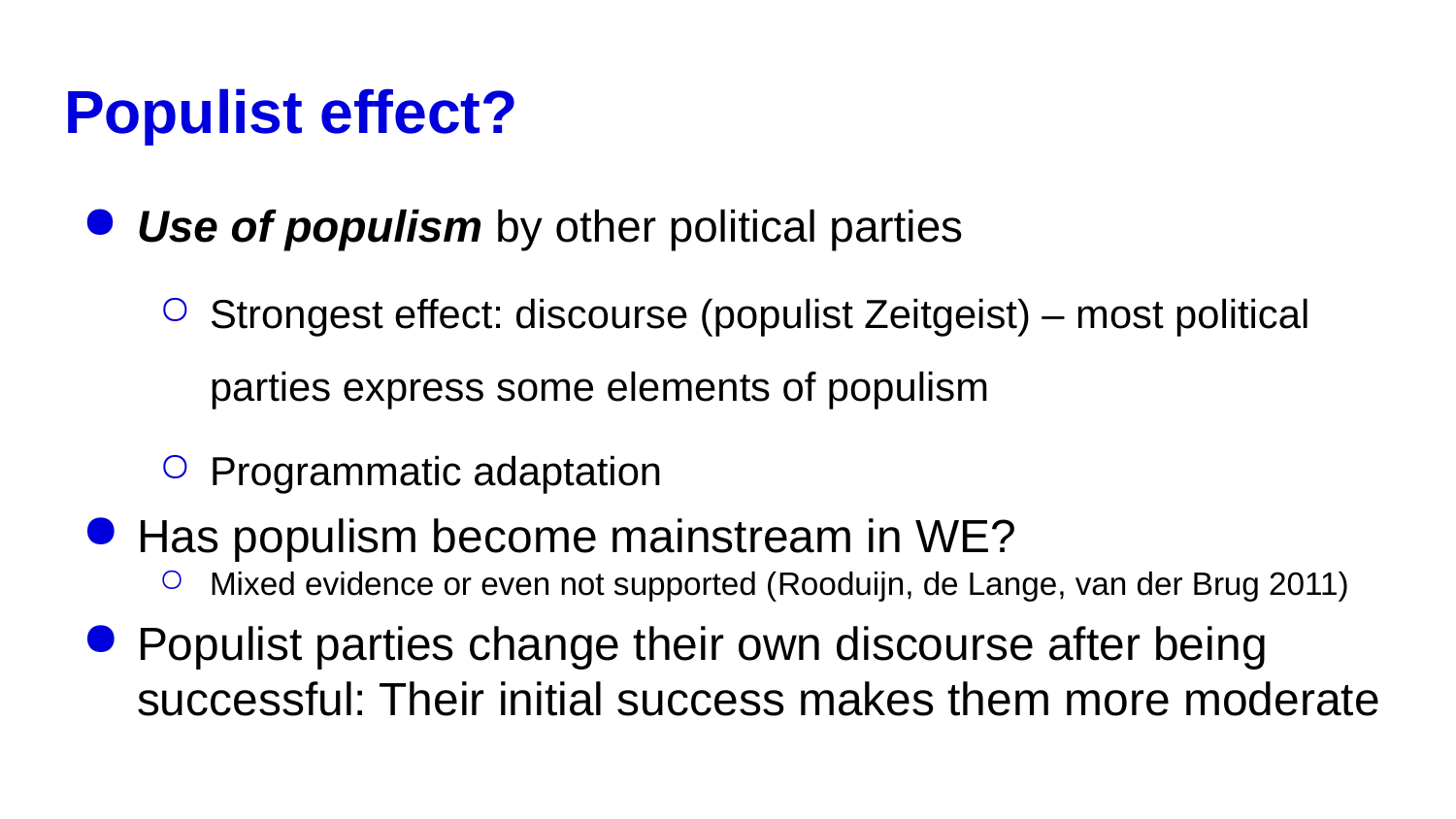

# Populist effect?
Use of populism by other political parties
Strongest effect: discourse (populist Zeitgeist) – most political parties express some elements of populism
Programmatic adaptation
Has populism become mainstream in WE?
Mixed evidence or even not supported (Rooduijn, de Lange, van der Brug 2011)
Populist parties change their own discourse after being successful: Their initial success makes them more moderate